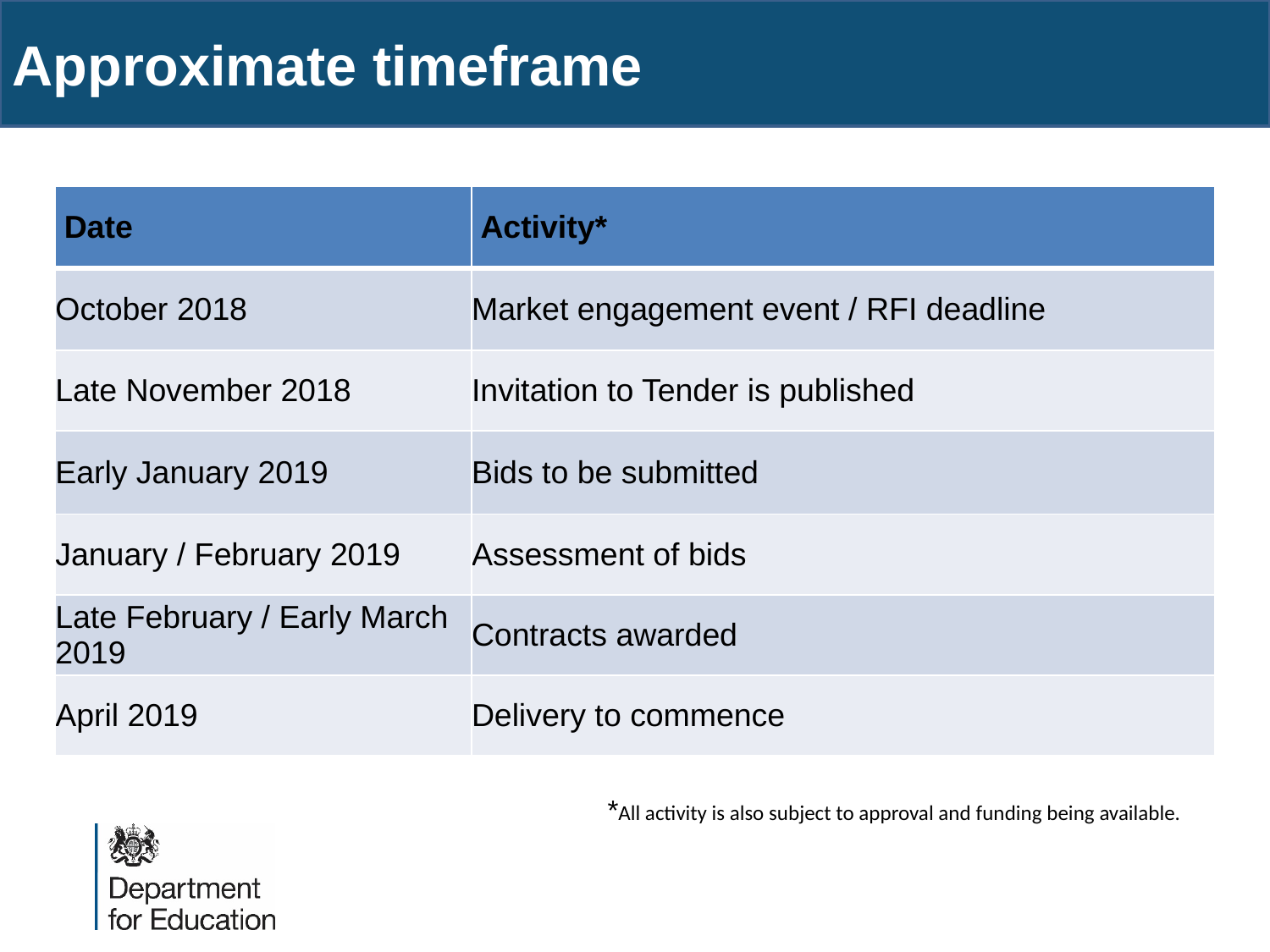

Approximate timeframe
| Date | Activity\* |
| --- | --- |
| October 2018 | Market engagement event / RFI deadline |
| Late November 2018 | Invitation to Tender is published |
| Early January 2019 | Bids to be submitted |
| January / February 2019 | Assessment of bids |
| Late February / Early March 2019 | Contracts awarded |
| April 2019 | Delivery to commence |
*All activity is also subject to approval and funding being available.